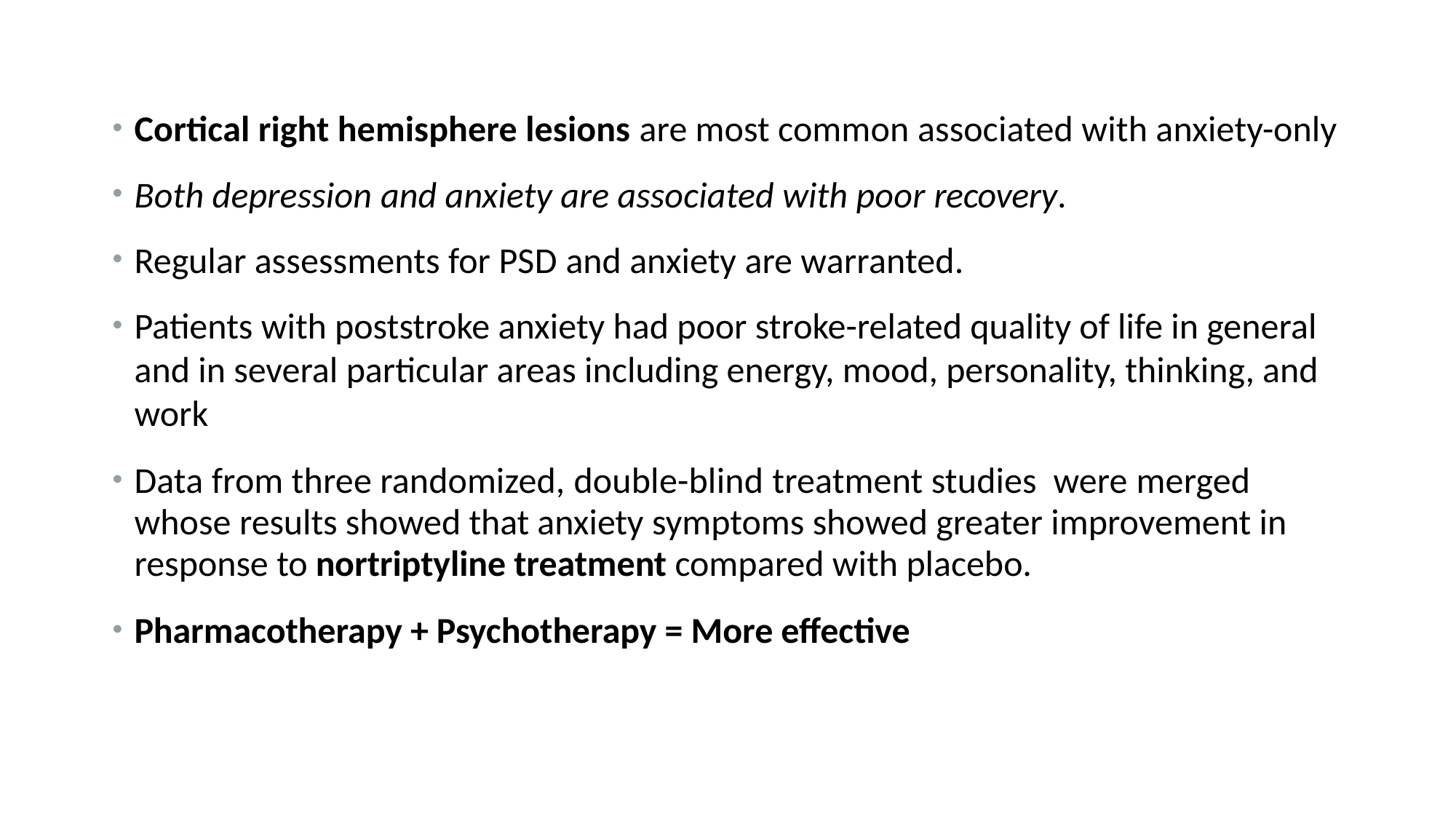

Cortical right hemisphere lesions are most common associated with anxiety-only
Both depression and anxiety are associated with poor recovery.
Regular assessments for PSD and anxiety are warranted.
Patients with poststroke anxiety had poor stroke-related quality of life in general and in several particular areas including energy, mood, personality, thinking, and work
Data from three randomized, double-blind treatment studies  were merged whose results showed that anxiety symptoms showed greater improvement in response to nortriptyline treatment compared with placebo.
Pharmacotherapy + Psychotherapy = More effective